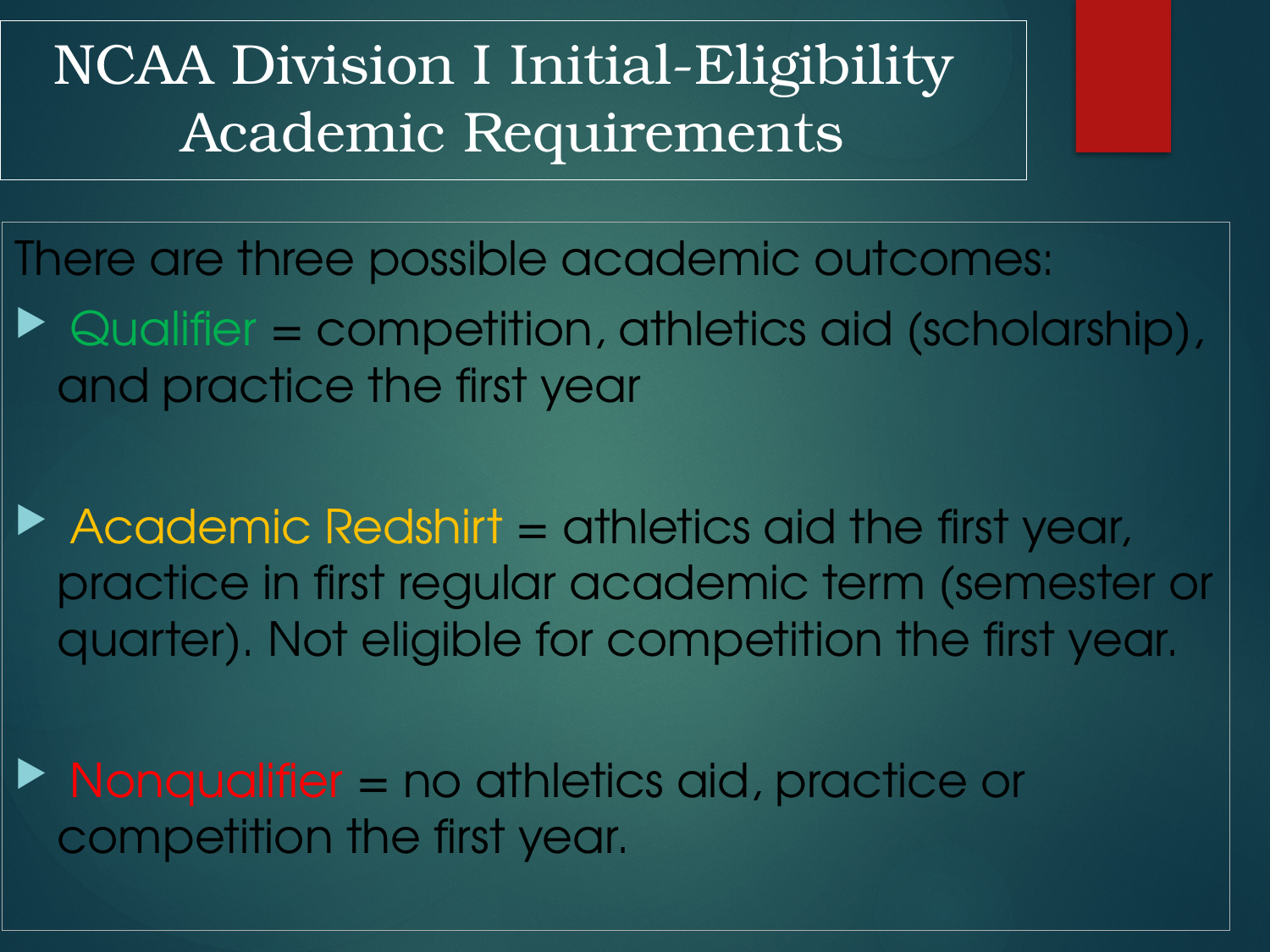

# NCAA Division I Initial-Eligibility Academic Requirements
There are three possible academic outcomes:
 Qualifier = competition, athletics aid (scholarship), and practice the first year

 Academic Redshirt = athletics aid the first year, practice in first regular academic term (semester or quarter). Not eligible for competition the first year.

 Nonqualifier = no athletics aid, practice or competition the first year.